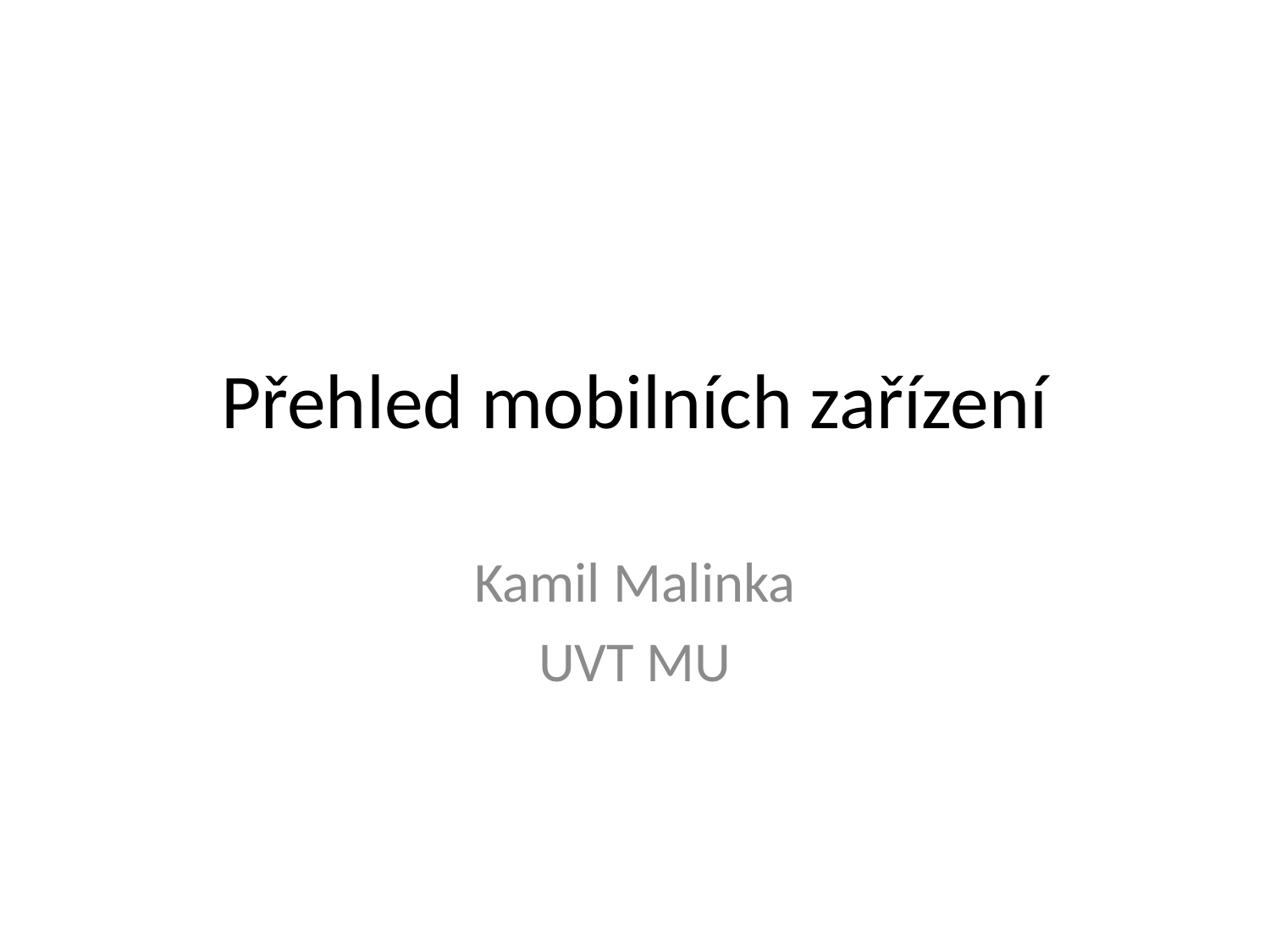

# Přehled mobilních zařízení
Kamil Malinka
UVT MU